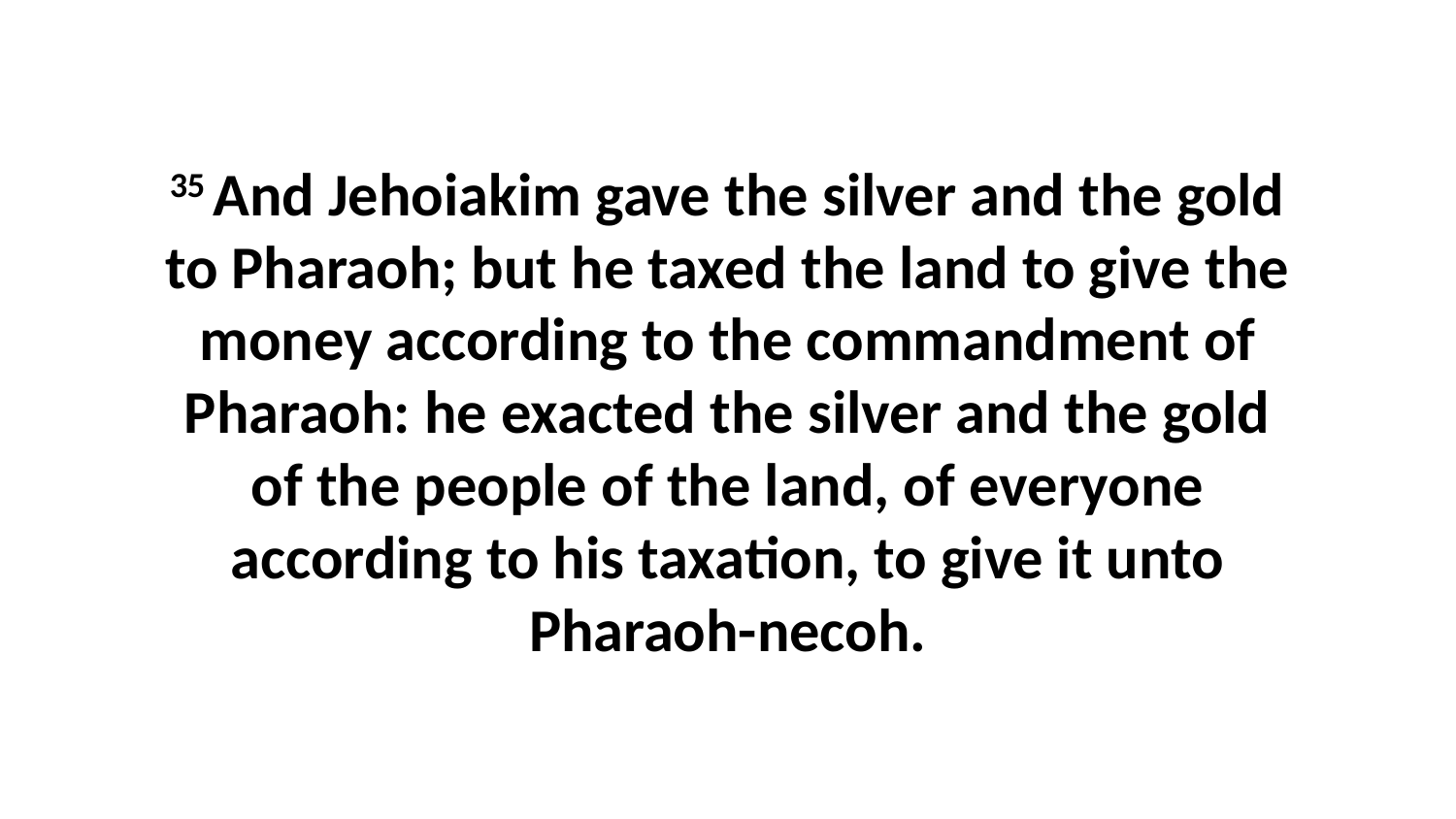

35 And Jehoiakim gave the silver and the gold to Pharaoh; but he taxed the land to give the money according to the commandment of Pharaoh: he exacted the silver and the gold of the people of the land, of everyone according to his taxation, to give it unto Pharaoh-necoh.